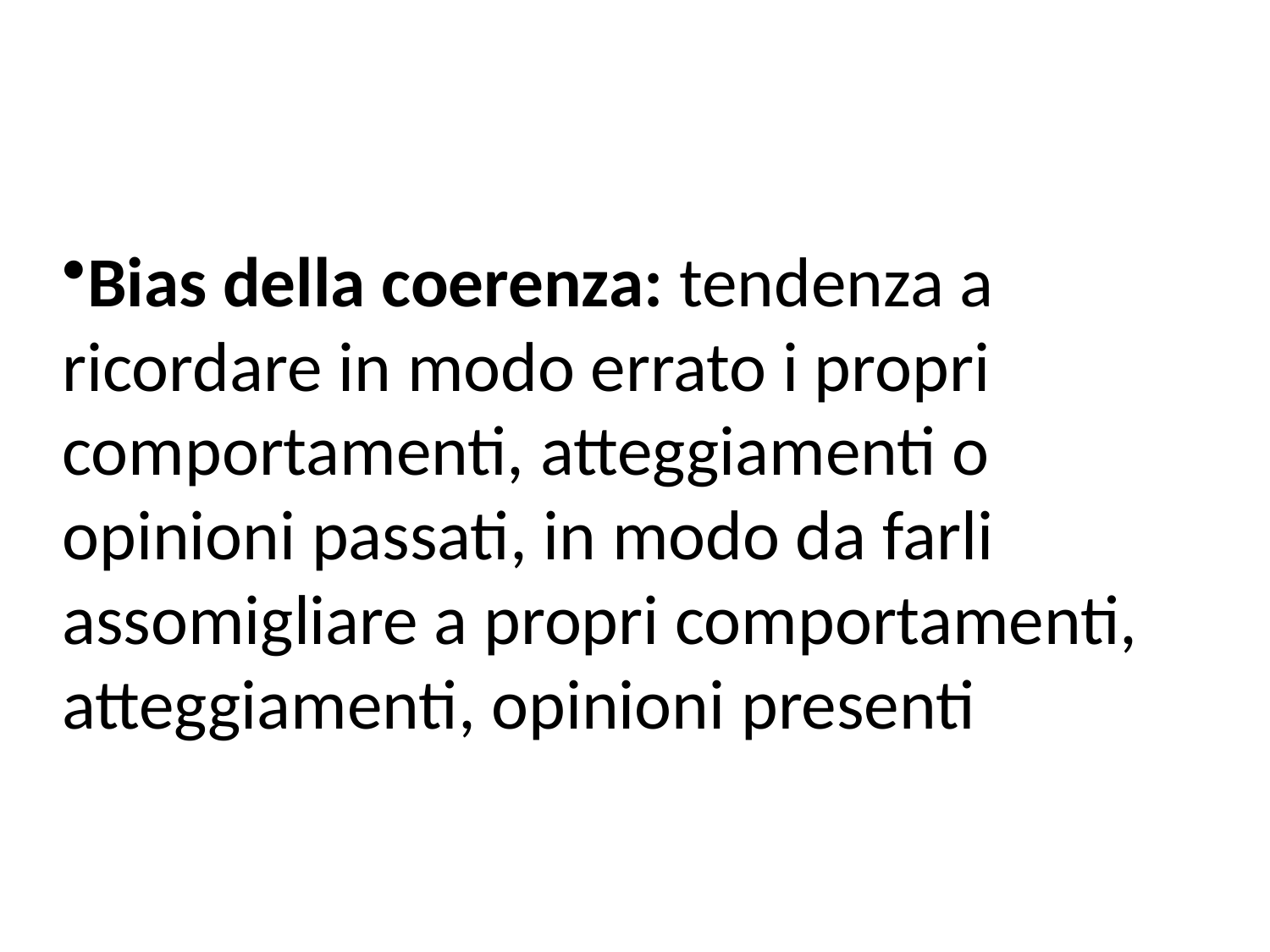

Bias della coerenza: tendenza a ricordare in modo errato i propri comportamenti, atteggiamenti o opinioni passati, in modo da farli assomigliare a propri comportamenti, atteggiamenti, opinioni presenti